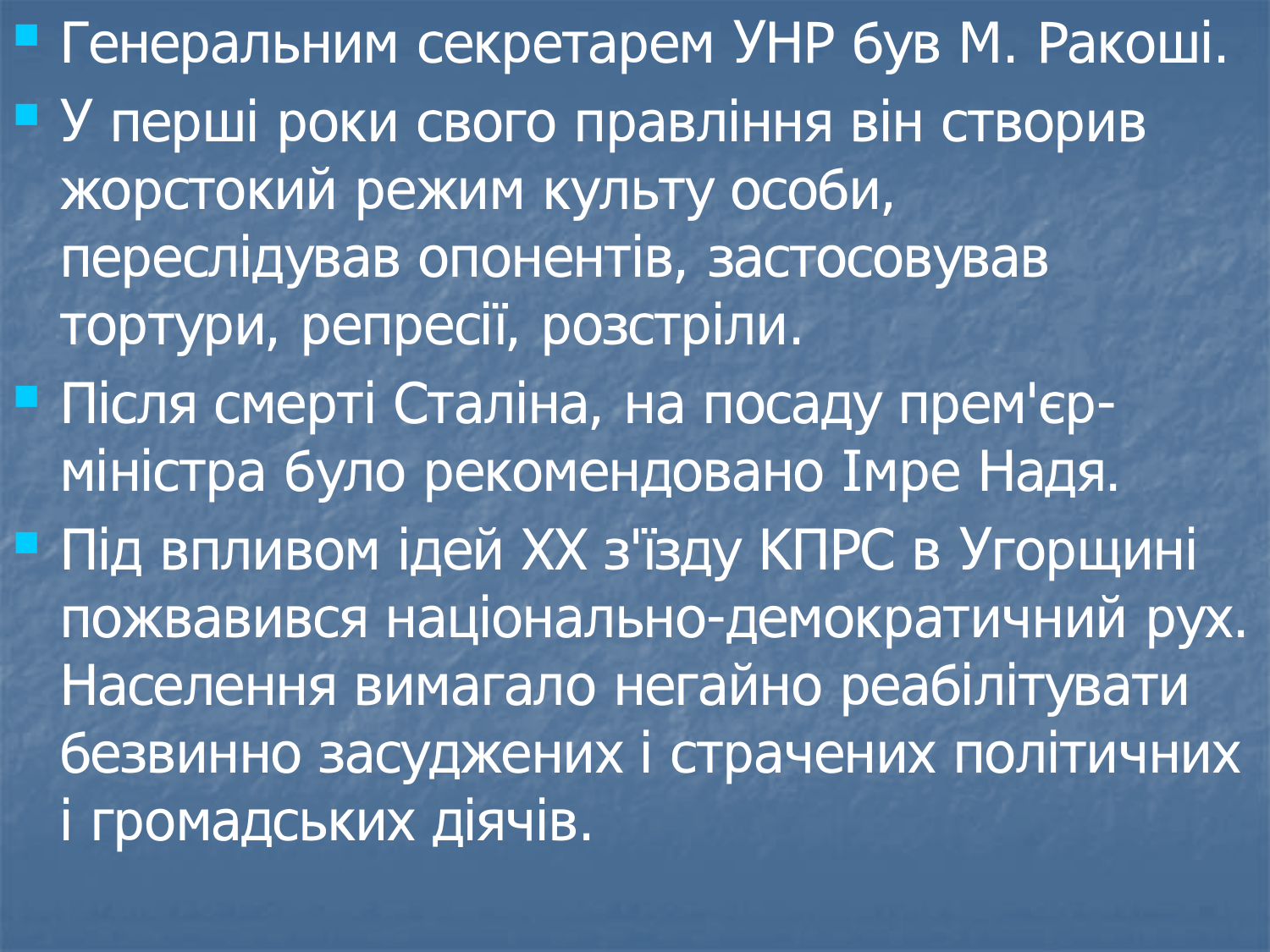

Генеральним секретарем УНР був М. Ракоші.
У перші роки свого правління він створив жорстокий режим культу особи, переслідував опонентів, застосовував тортури, репресії, розстріли.
Після смерті Сталіна, на посаду прем'єр-міністра було рекомендовано Імре Надя.
Під впливом ідей XX з'їзду КПРС в Угорщині пожвавився національно-демократичний рух. Населення вимагало негайно реабілітувати безвинно засуджених і страчених політичних і громадських діячів.